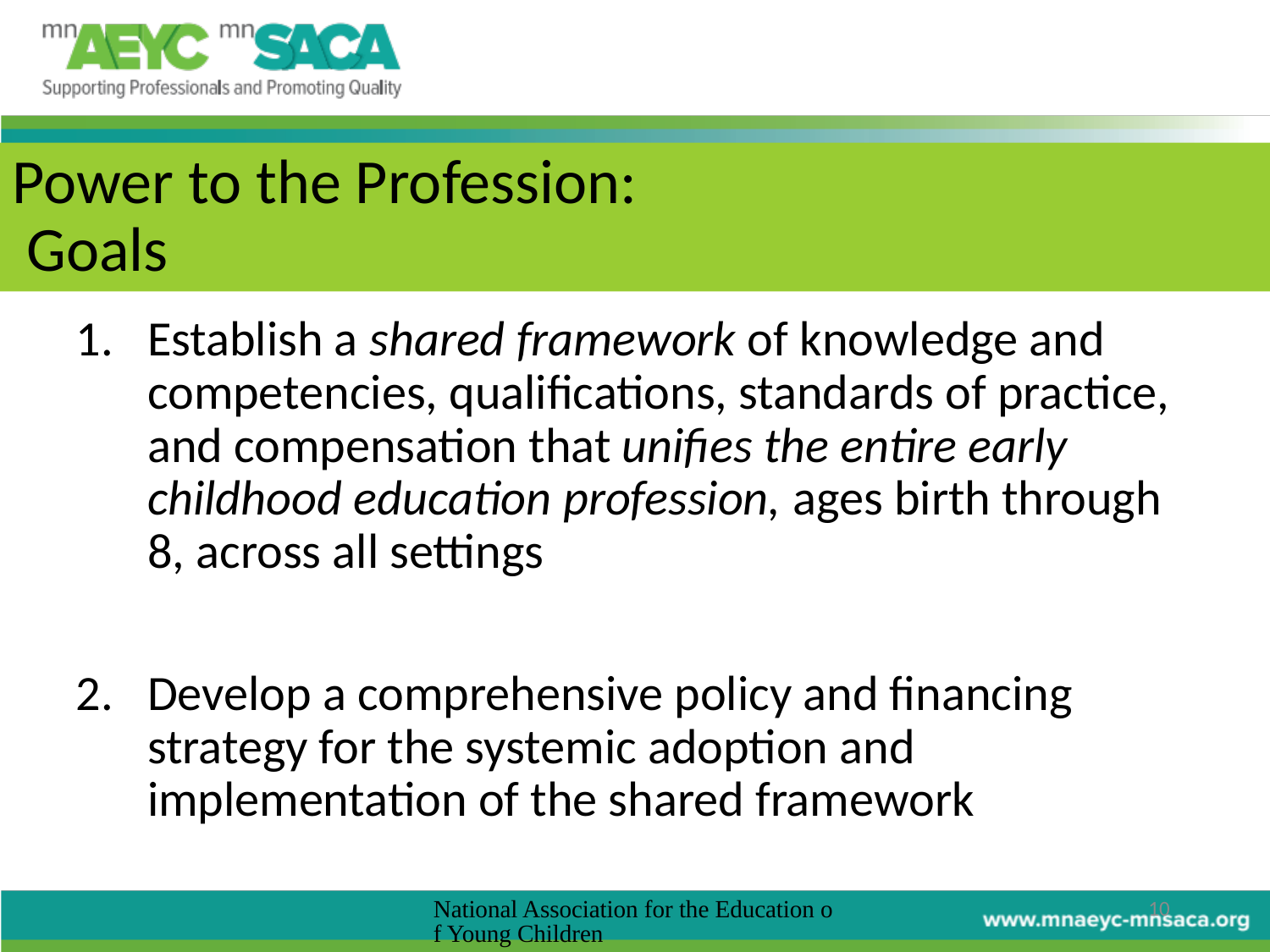

# Power to the Profession: Goals
Establish a shared framework of knowledge and competencies, qualifications, standards of practice, and compensation that unifies the entire early childhood education profession, ages birth through 8, across all settings

Develop a comprehensive policy and financing strategy for the systemic adoption and implementation of the shared framework

National Association for the Education of Young Children
10